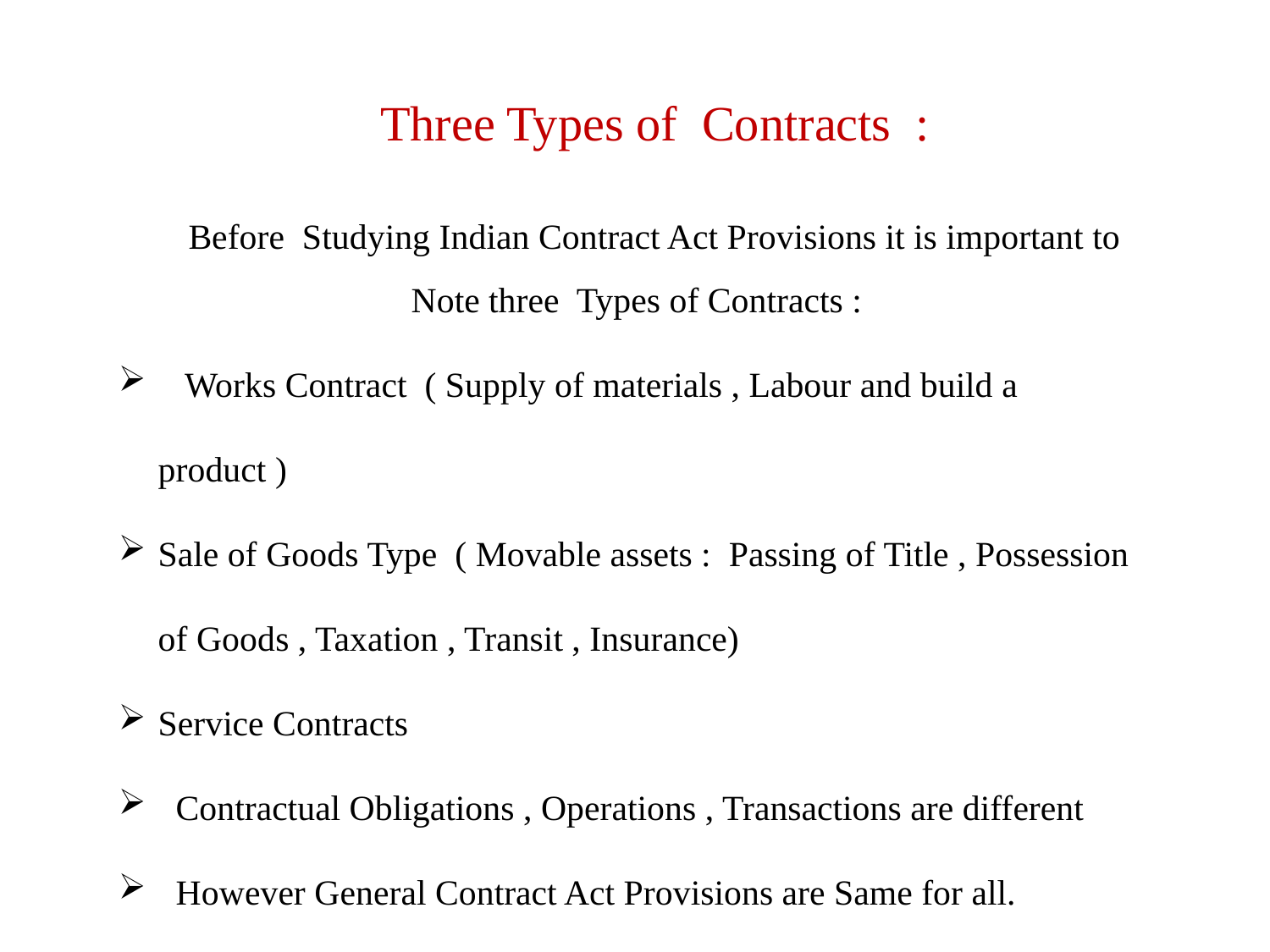

Three Types of  Contracts  :

    Before  Studying Indian Contract Act Provisions it is important to Note three  Types of Contracts :
   Works Contract  ( Supply of materials , Labour and build a product )
Sale of Goods Type  ( Movable assets :  Passing of Title , Possession of Goods , Taxation , Transit , Insurance)
Service Contracts
  Contractual Obligations , Operations , Transactions are different
  However General Contract Act Provisions are Same for all.